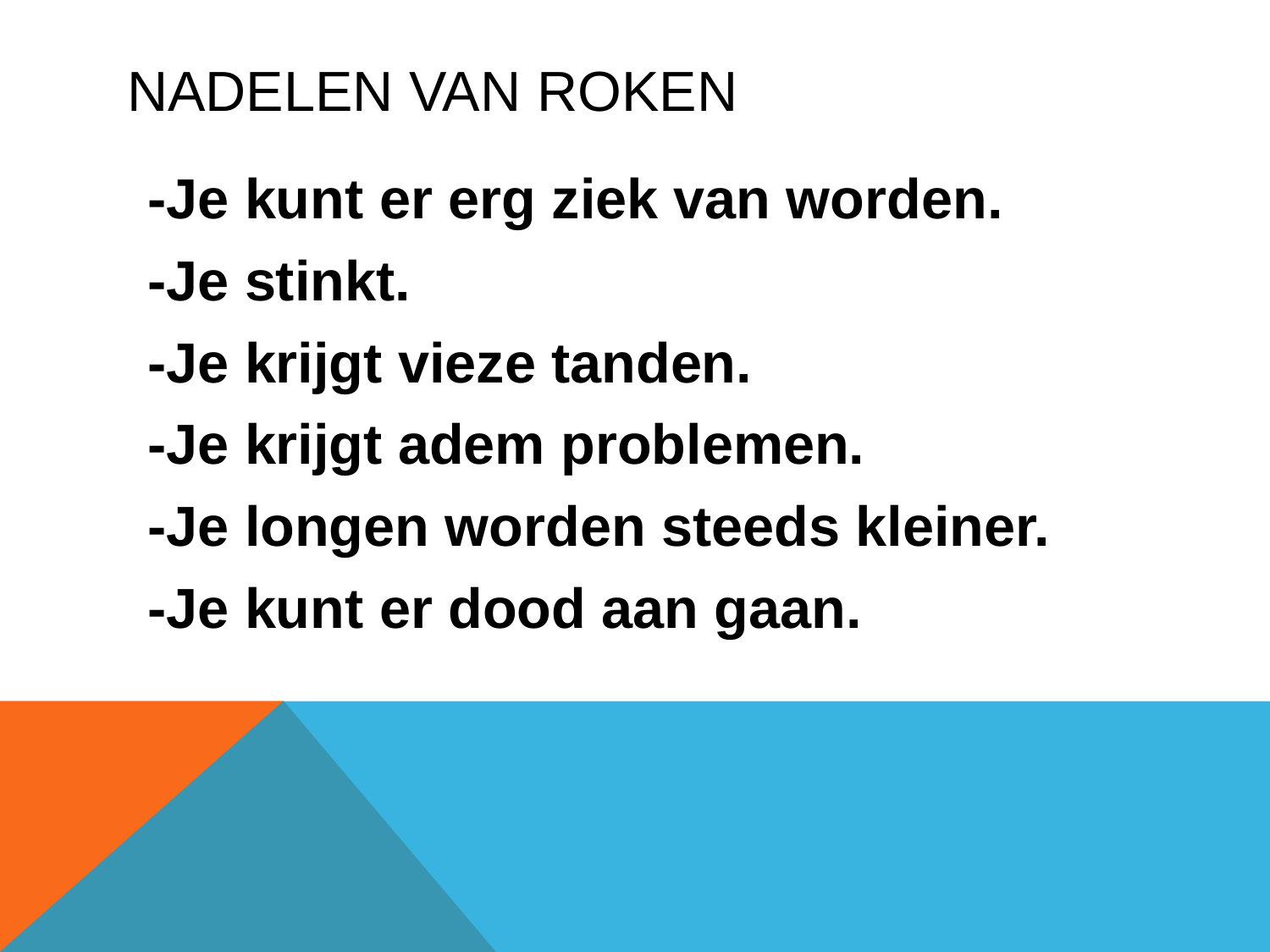

# Nadelen van roken
-Je kunt er erg ziek van worden.
-Je stinkt.
-Je krijgt vieze tanden.
-Je krijgt adem problemen.
-Je longen worden steeds kleiner.
-Je kunt er dood aan gaan.